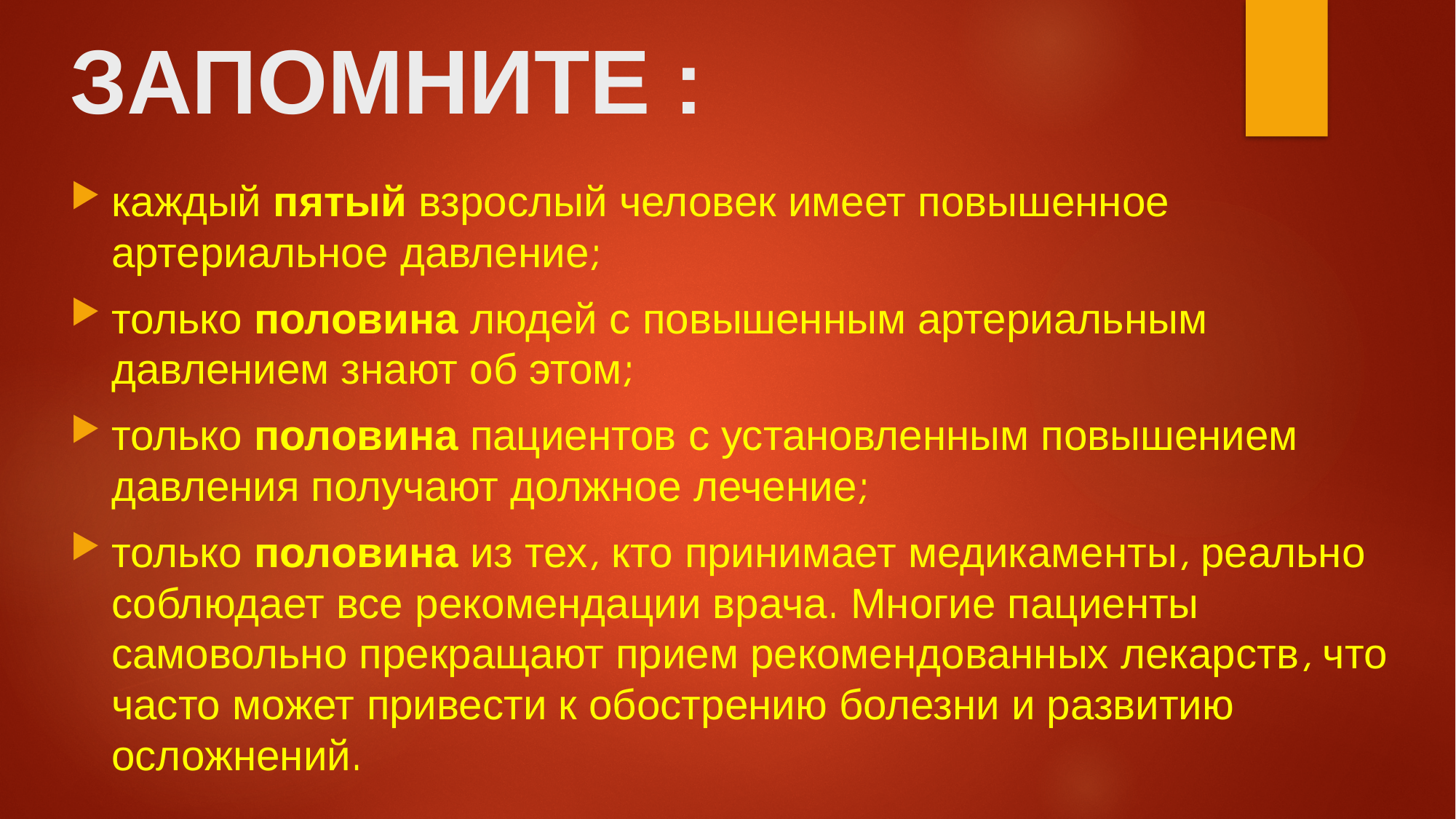

# ЗАПОМНИТЕ :
каждый пятый взрослый человек имеет повышенное артериальное давление;
только половина людей с повышенным артериальным давлением знают об этом;
только половина пациентов с установленным повышением давления получают должное лечение;
только половина из тех, кто принимает медикаменты, реально  соблюдает все рекомендации врача. Многие пациенты самовольно прекращают прием рекомендованных лекарств, что часто может привести к обострению болезни и развитию осложнений.